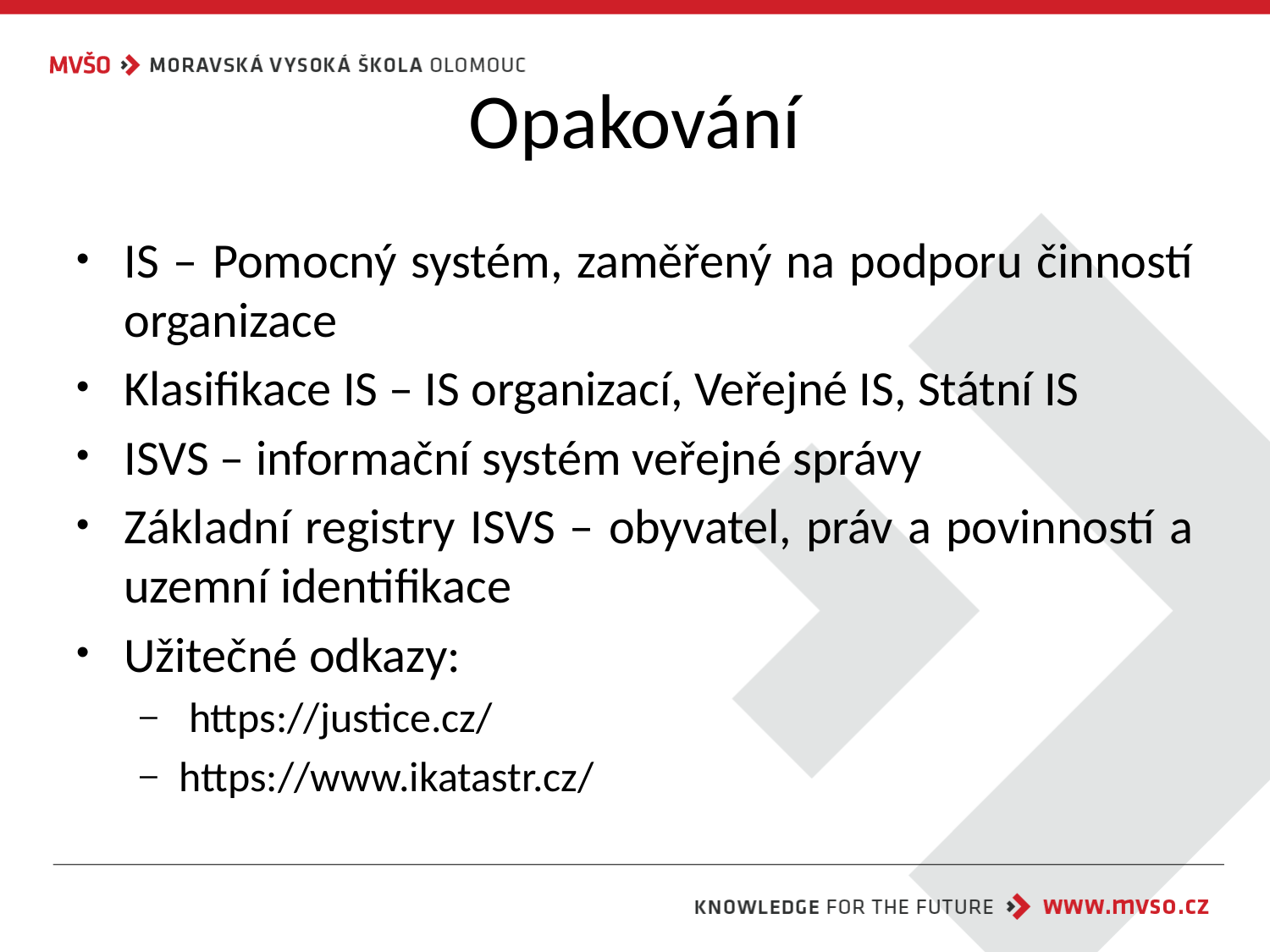

# Opakování
IS – Pomocný systém, zaměřený na podporu činností organizace
Klasifikace IS – IS organizací, Veřejné IS, Státní IS
ISVS – informační systém veřejné správy
Základní registry ISVS – obyvatel, práv a povinností a uzemní identifikace
Užitečné odkazy:
 https://justice.cz/
https://www.ikatastr.cz/